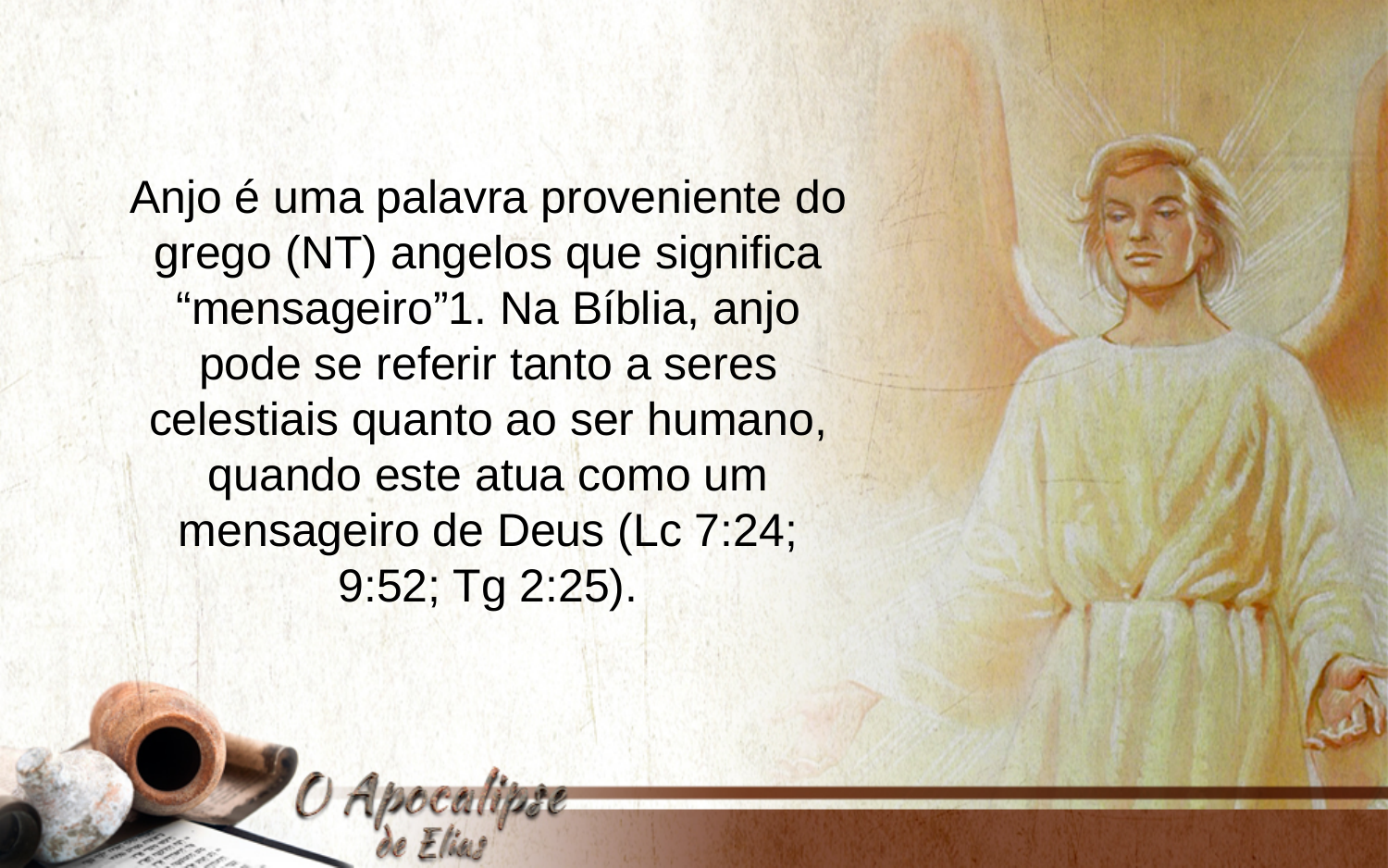

Anjo é uma palavra proveniente do grego (NT) angelos que significa “mensageiro”1. Na Bíblia, anjo pode se referir tanto a seres celestiais quanto ao ser humano, quando este atua como um mensageiro de Deus (Lc 7:24; 9:52; Tg 2:25).